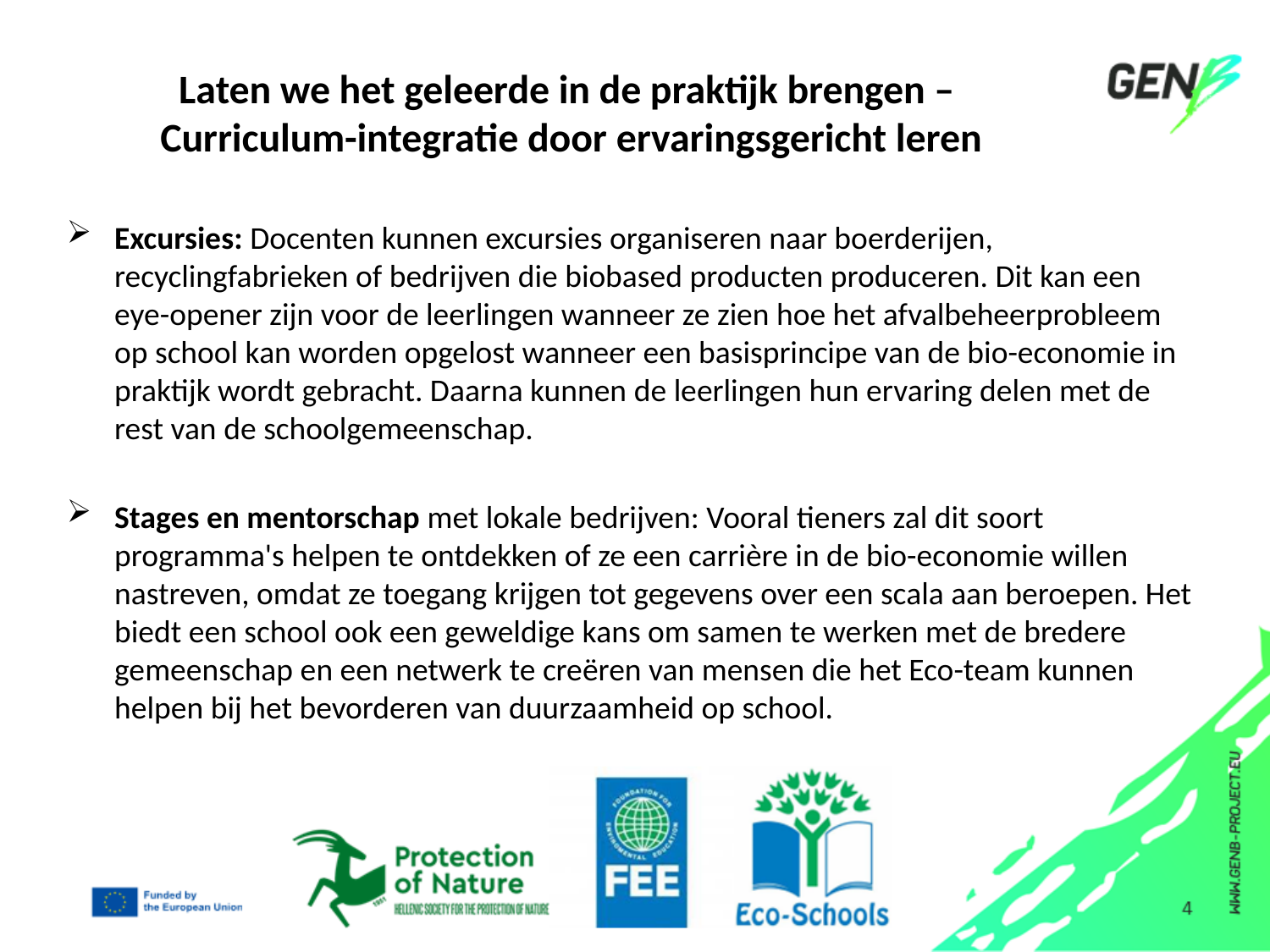

# Laten we het geleerde in de praktijk brengen – Curriculum-integratie door ervaringsgericht leren
Excursies: Docenten kunnen excursies organiseren naar boerderijen, recyclingfabrieken of bedrijven die biobased producten produceren. Dit kan een eye-opener zijn voor de leerlingen wanneer ze zien hoe het afvalbeheerprobleem op school kan worden opgelost wanneer een basisprincipe van de bio-economie in praktijk wordt gebracht. Daarna kunnen de leerlingen hun ervaring delen met de rest van de schoolgemeenschap.

Stages en mentorschap met lokale bedrijven: Vooral tieners zal dit soort programma's helpen te ontdekken of ze een carrière in de bio-economie willen nastreven, omdat ze toegang krijgen tot gegevens over een scala aan beroepen. Het biedt een school ook een geweldige kans om samen te werken met de bredere gemeenschap en een netwerk te creëren van mensen die het Eco-team kunnen helpen bij het bevorderen van duurzaamheid op school.